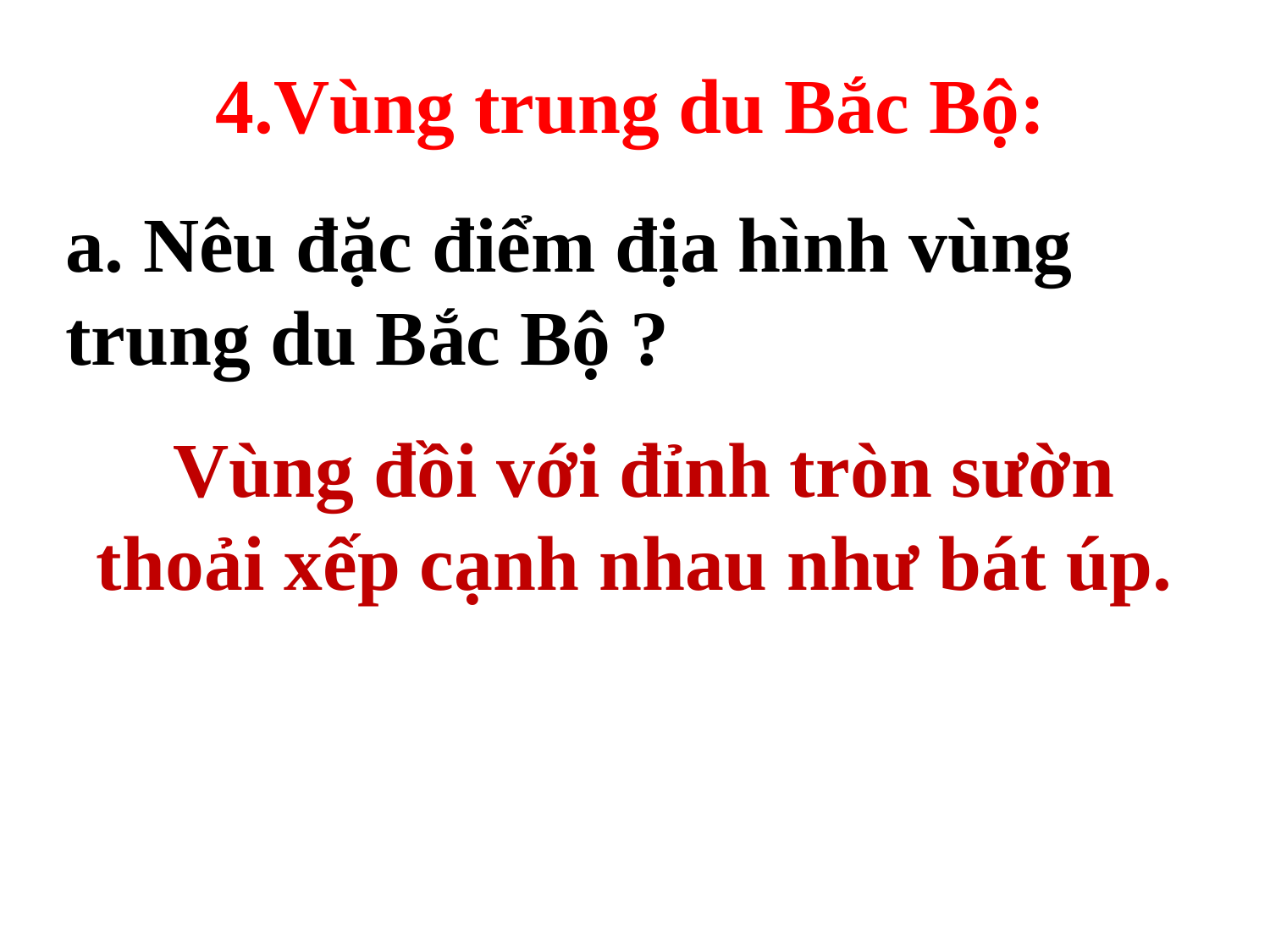

4.Vùng trung du Bắc Bộ:
a. Nêu đặc điểm địa hình vùng trung du Bắc Bộ ?
 Vùng đồi với đỉnh tròn sườn thoải xếp cạnh nhau như bát úp.